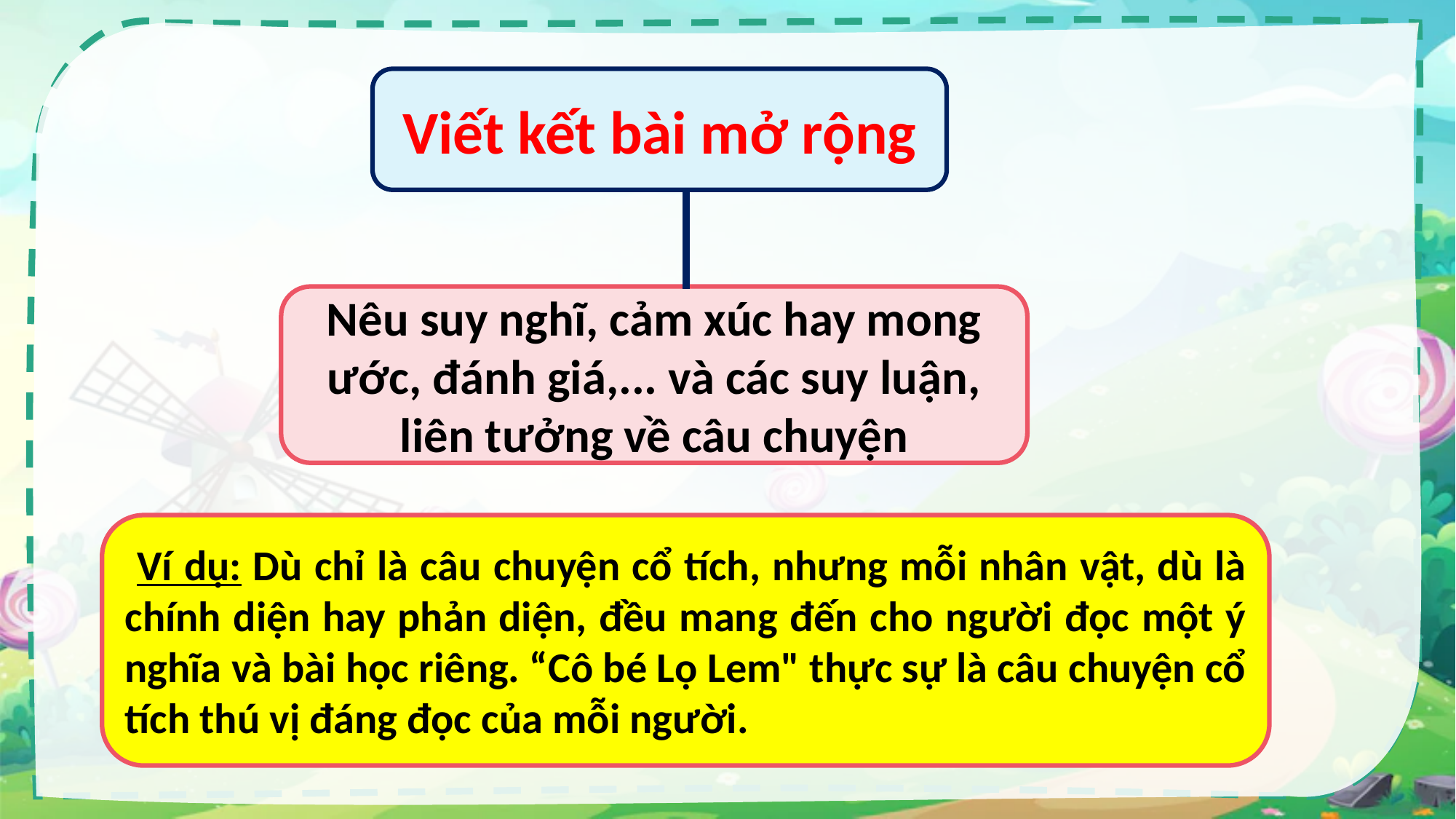

Viết kết bài mở rộng
Nêu suy nghĩ, cảm xúc hay mong ước, đánh giá,... và các suy luận, liên tưởng về câu chuyện
 Ví dụ: Dù chỉ là câu chuyện cổ tích, nhưng mỗi nhân vật, dù là chính diện hay phản diện, đều mang đến cho người đọc một ý nghĩa và bài học riêng. “Cô bé Lọ Lem" thực sự là câu chuyện cổ tích thú vị đáng đọc của mỗi người.